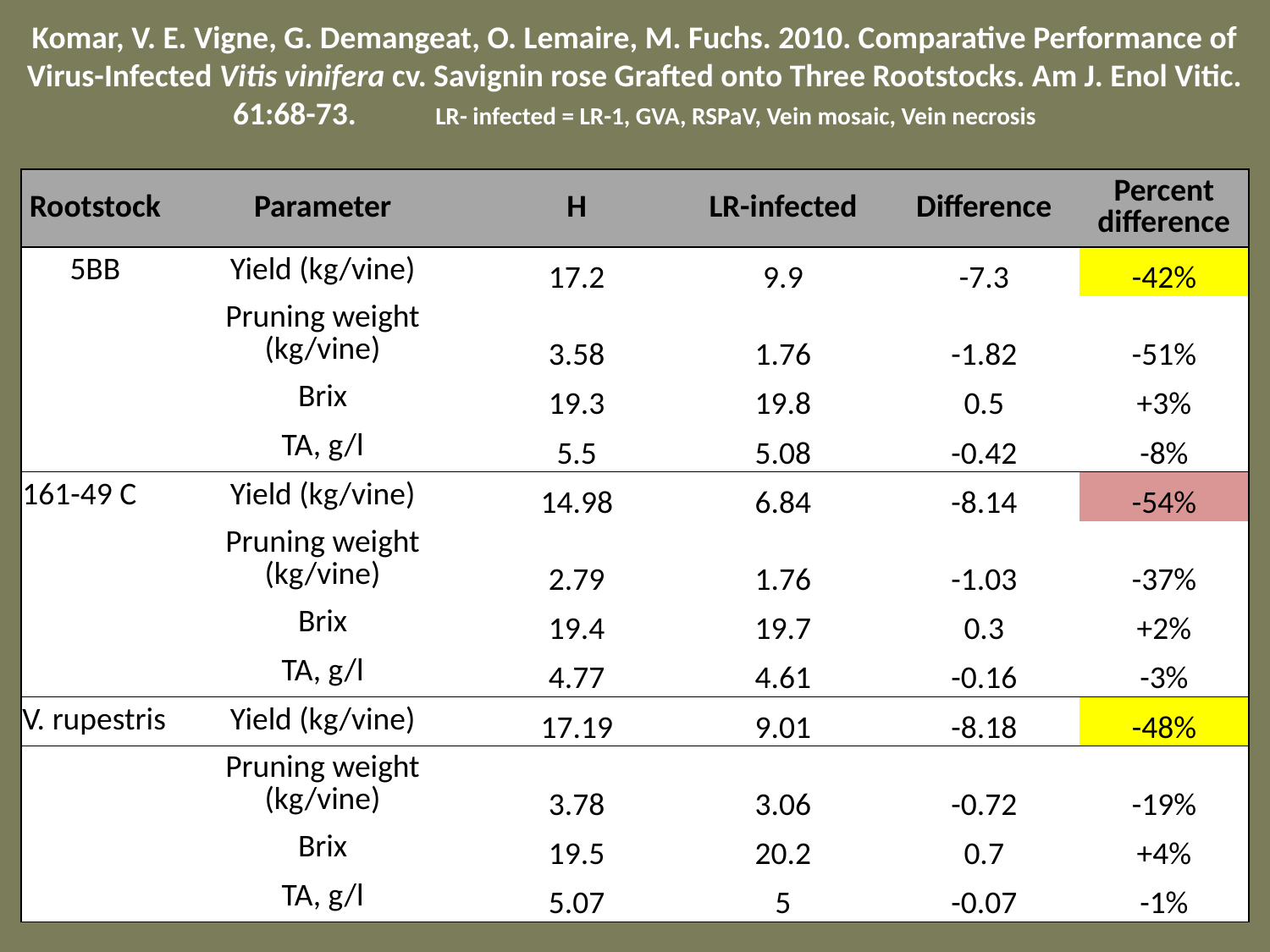

Komar, V. E. Vigne, G. Demangeat, O. Lemaire, M. Fuchs. 2010. Comparative Performance of Virus-Infected Vitis vinifera cv. Savignin rose Grafted onto Three Rootstocks. Am J. Enol Vitic. 61:68-73.           LR- infected = LR-1, GVA, RSPaV, Vein mosaic, Vein necrosis

| Rootstock | Parameter | H | LR-infected | Difference | Percent difference |
| --- | --- | --- | --- | --- | --- |
| 5BB | Yield (kg/vine) | 17.2 | 9.9 | -7.3 | -42% |
|  | Pruning weight (kg/vine) | 3.58 | 1.76 | -1.82 | -51% |
|  | Brix | 19.3 | 19.8 | 0.5 | +3% |
|  | TA, g/l | 5.5 | 5.08 | -0.42 | -8% |
| 161-49 C | Yield (kg/vine) | 14.98 | 6.84 | -8.14 | -54% |
|  | Pruning weight (kg/vine) | 2.79 | 1.76 | -1.03 | -37% |
|  | Brix | 19.4 | 19.7 | 0.3 | +2% |
|  | TA, g/l | 4.77 | 4.61 | -0.16 | -3% |
| V. rupestris | Yield (kg/vine) | 17.19 | 9.01 | -8.18 | -48% |
|  | Pruning weight (kg/vine) | 3.78 | 3.06 | -0.72 | -19% |
|  | Brix | 19.5 | 20.2 | 0.7 | +4% |
|  | TA, g/l | 5.07 | 5 | -0.07 | -1% |